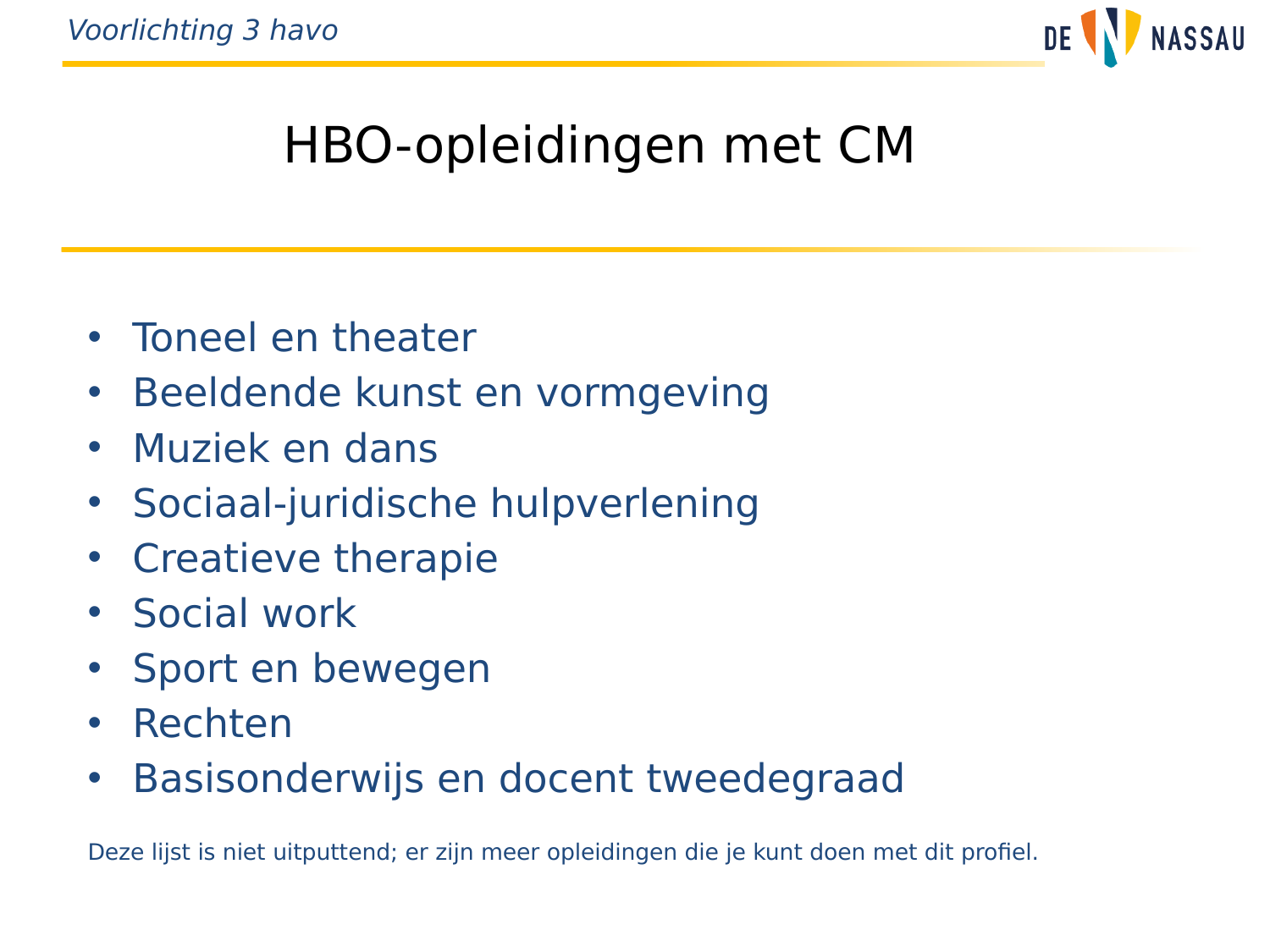

# HBO-opleidingen met CM
Toneel en theater
Beeldende kunst en vormgeving
Muziek en dans
Sociaal-juridische hulpverlening
Creatieve therapie
Social work
Sport en bewegen
Rechten
Basisonderwijs en docent tweedegraad
Deze lijst is niet uitputtend; er zijn meer opleidingen die je kunt doen met dit profiel.